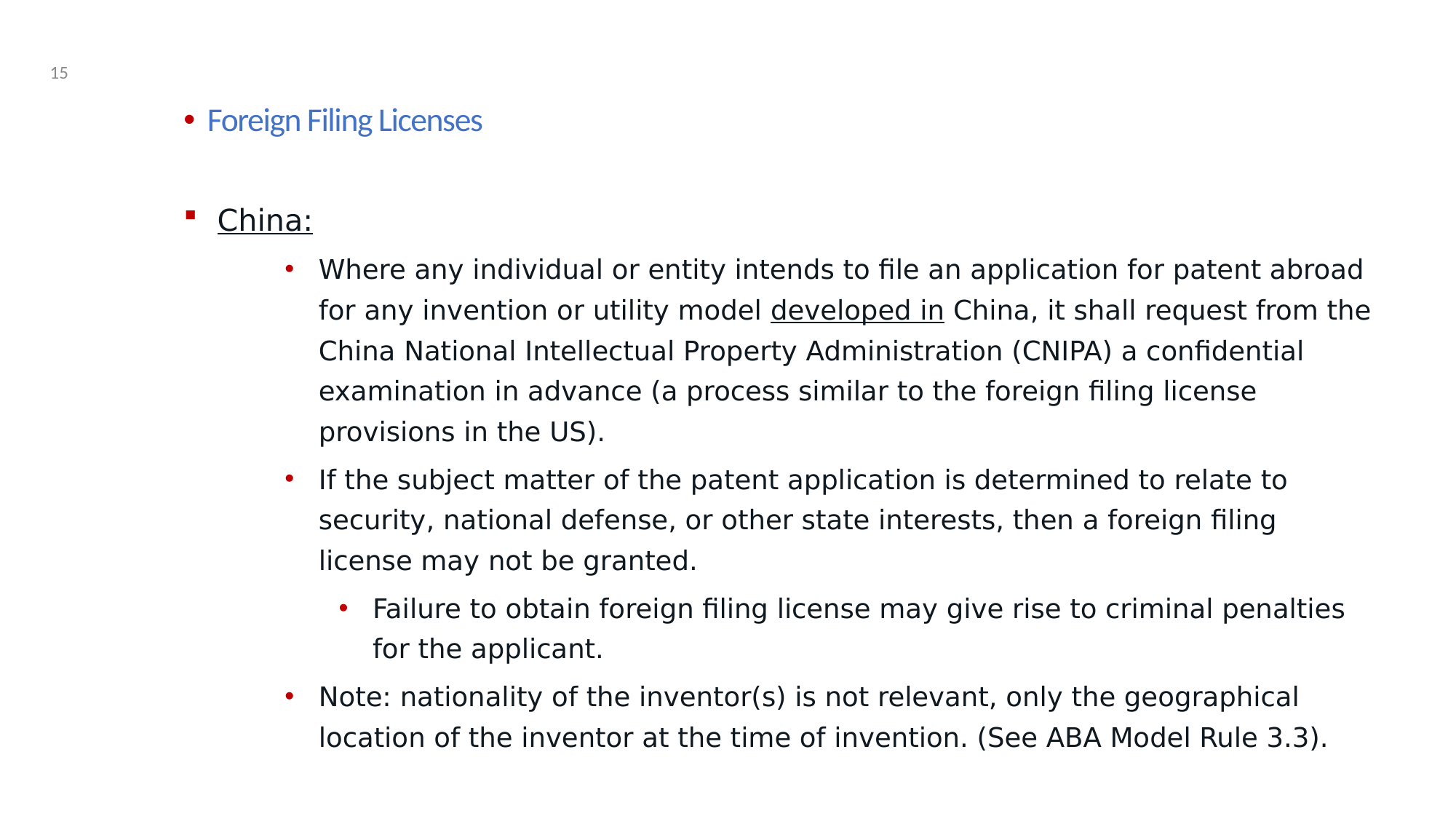

15
Foreign Filing Licenses
China:
Where any individual or entity intends to file an application for patent abroad for any invention or utility model developed in China, it shall request from the China National Intellectual Property Administration (CNIPA) a confidential examination in advance (a process similar to the foreign filing license provisions in the US).
If the subject matter of the patent application is determined to relate to security, national defense, or other state interests, then a foreign filing license may not be granted.
Failure to obtain foreign filing license may give rise to criminal penalties for the applicant.
Note: nationality of the inventor(s) is not relevant, only the geographical location of the inventor at the time of invention. (See ABA Model Rule 3.3).